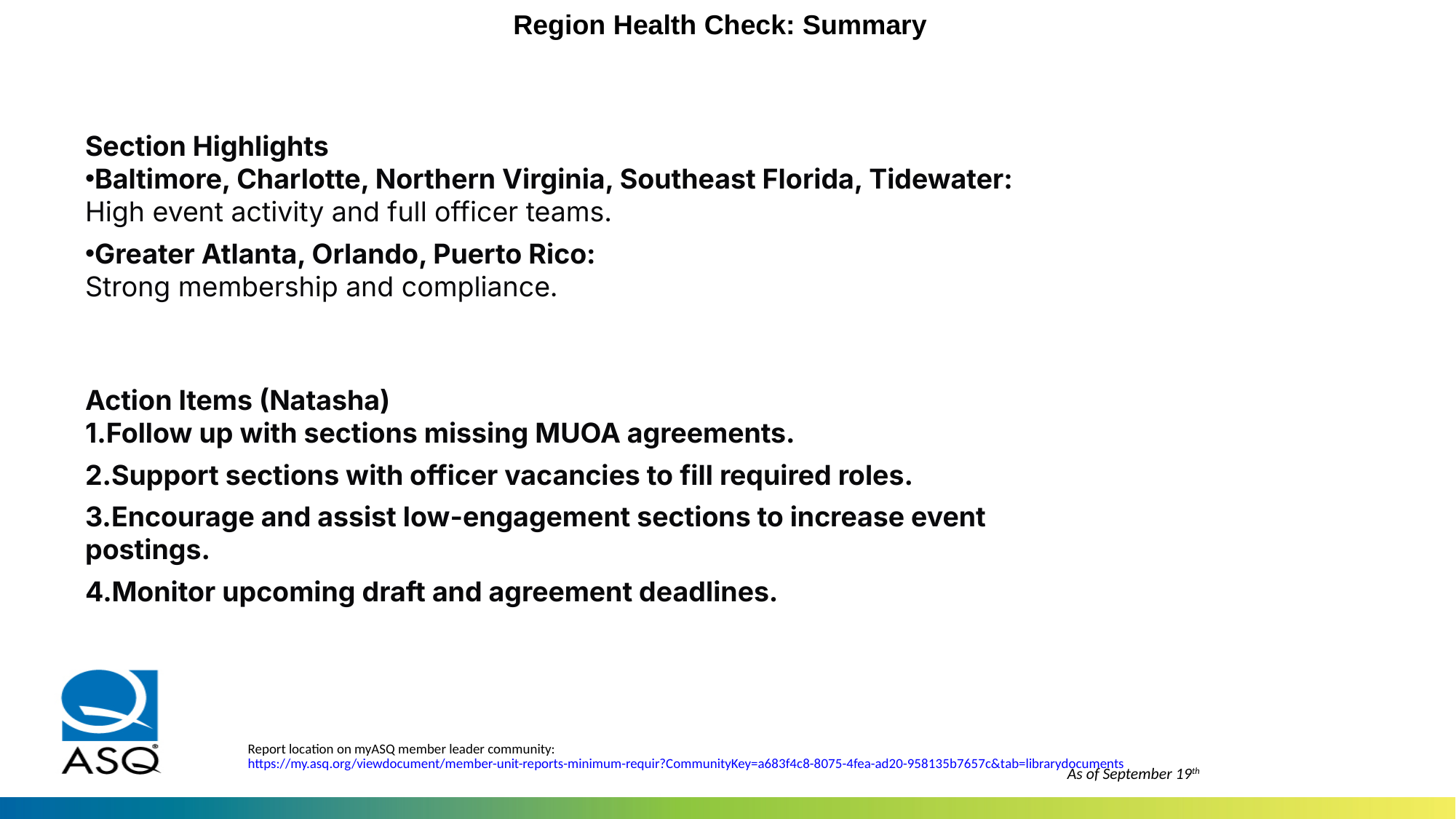

# Region Health Check: Summary
Section Highlights
Baltimore, Charlotte, Northern Virginia, Southeast Florida, Tidewater:
High event activity and full officer teams.
Greater Atlanta, Orlando, Puerto Rico:
Strong membership and compliance.
Action Items (Natasha)
Follow up with sections missing MUOA agreements.
Support sections with officer vacancies to fill required roles.
Encourage and assist low-engagement sections to increase event postings.
Monitor upcoming draft and agreement deadlines.
Report location on myASQ member leader community: https://my.asq.org/viewdocument/member-unit-reports-minimum-requir?CommunityKey=a683f4c8-8075-4fea-ad20-958135b7657c&tab=librarydocuments
As of September 19th